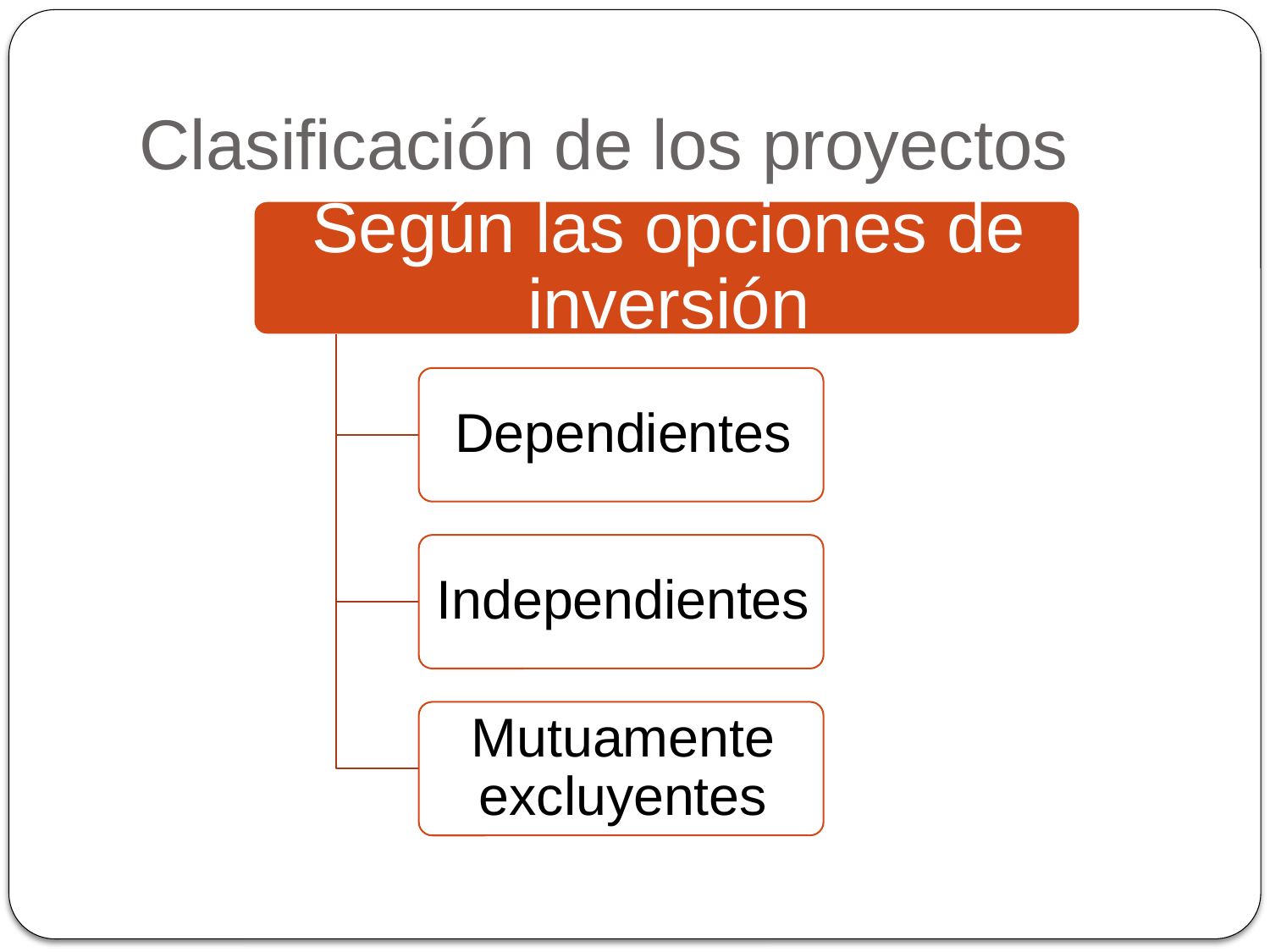

# Clasificación de los proyectos
Según las opciones de inversión
Dependientes
Independientes
Mutuamente excluyentes